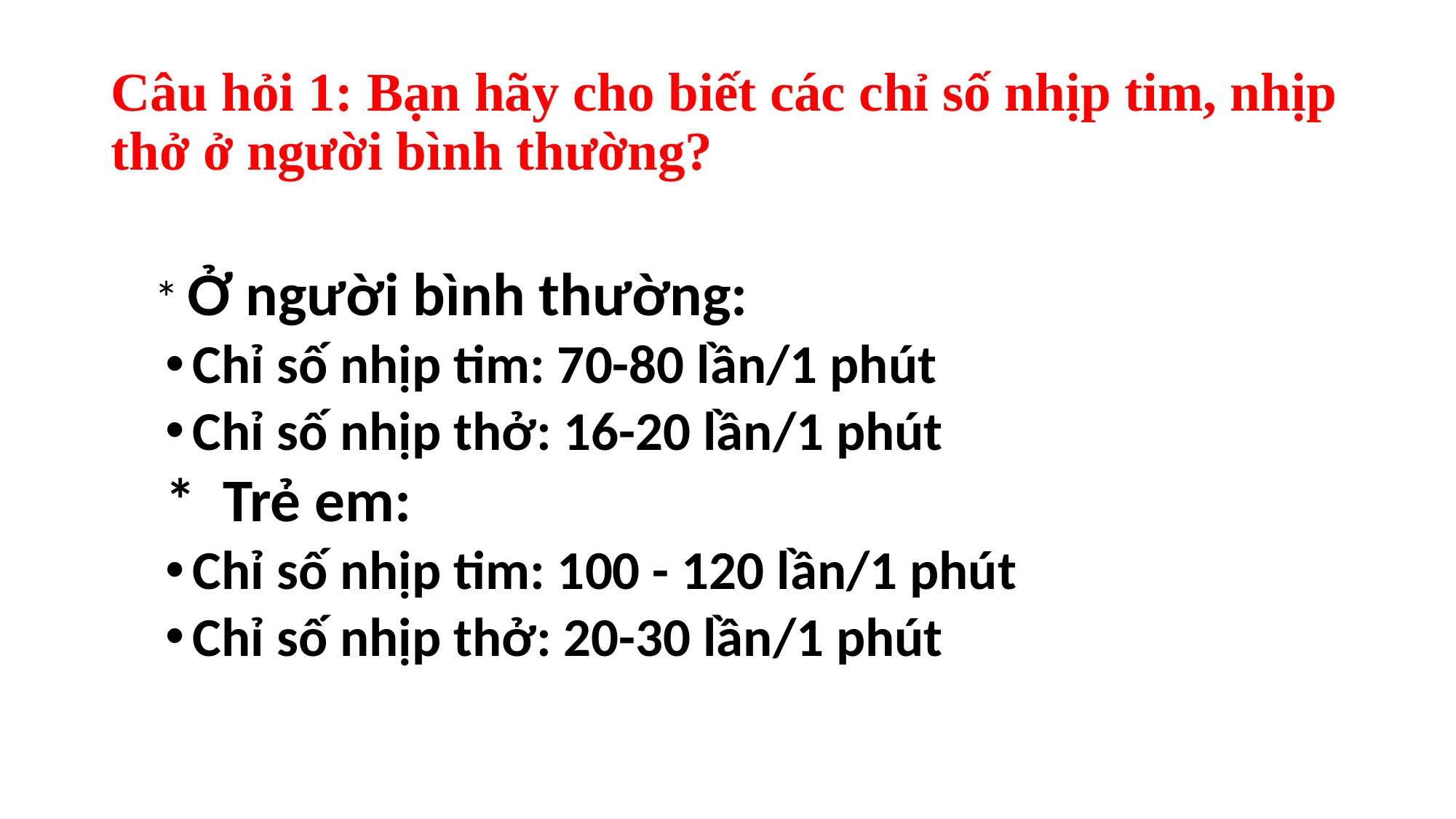

# Câu hỏi 1: Bạn hãy cho biết các chỉ số nhịp tim, nhịp thở ở người bình thường?
    * Ở người bình thường:
Chỉ số nhịp tim: 70-80 lần/1 phút
Chỉ số nhịp thở: 16-20 lần/1 phút
*  Trẻ em:
Chỉ số nhịp tim: 100 - 120 lần/1 phút
Chỉ số nhịp thở: 20-30 lần/1 phút